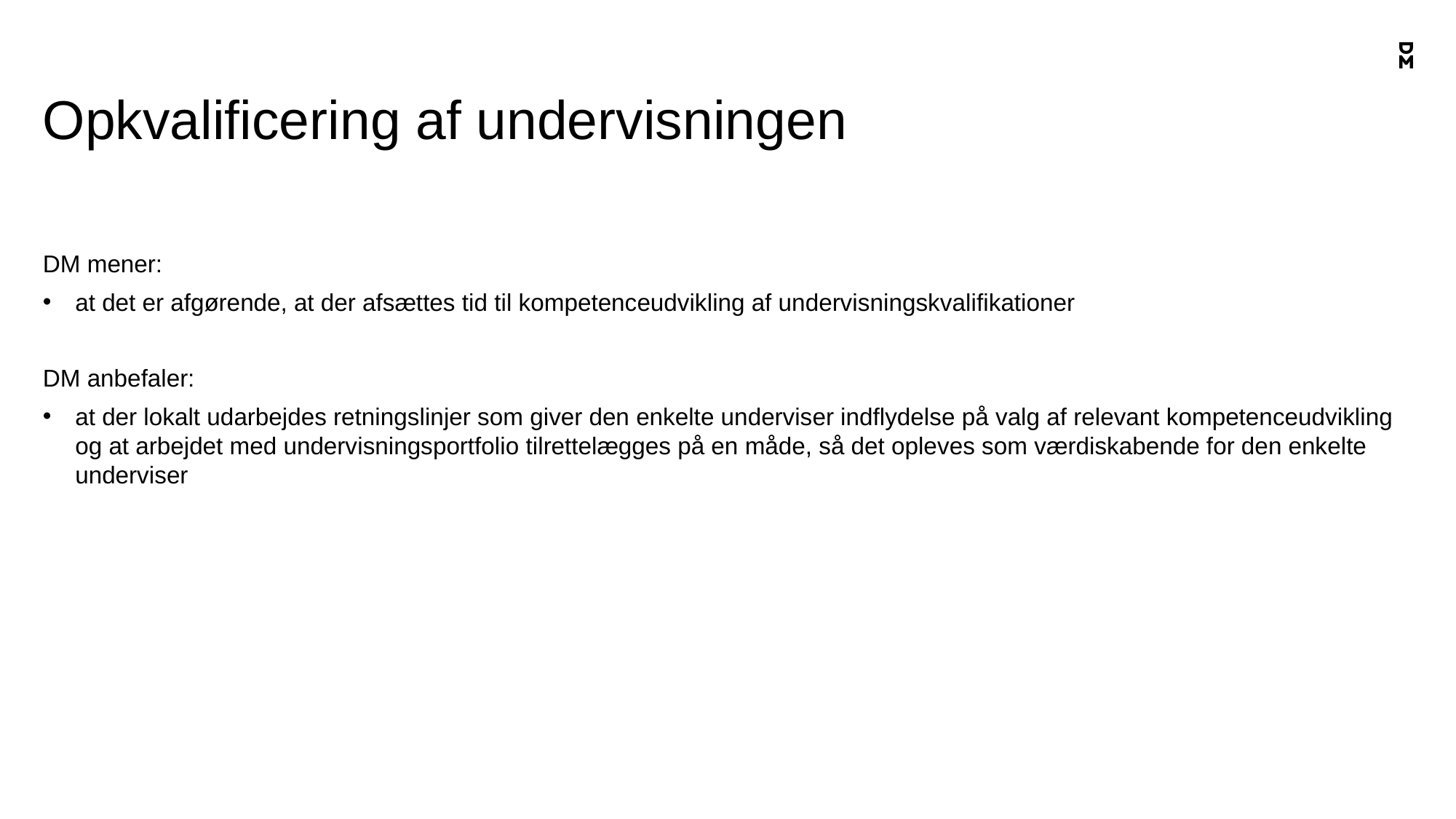

# Opkvalificering af undervisningen
DM mener:
at det er afgørende, at der afsættes tid til kompetenceudvikling af undervisningskvalifikationer

DM anbefaler:
at der lokalt udarbejdes retningslinjer som giver den enkelte underviser indflydelse på valg af relevant kompetenceudvikling og at arbejdet med undervisningsportfolio tilrettelægges på en måde, så det opleves som værdiskabende for den enkelte underviser